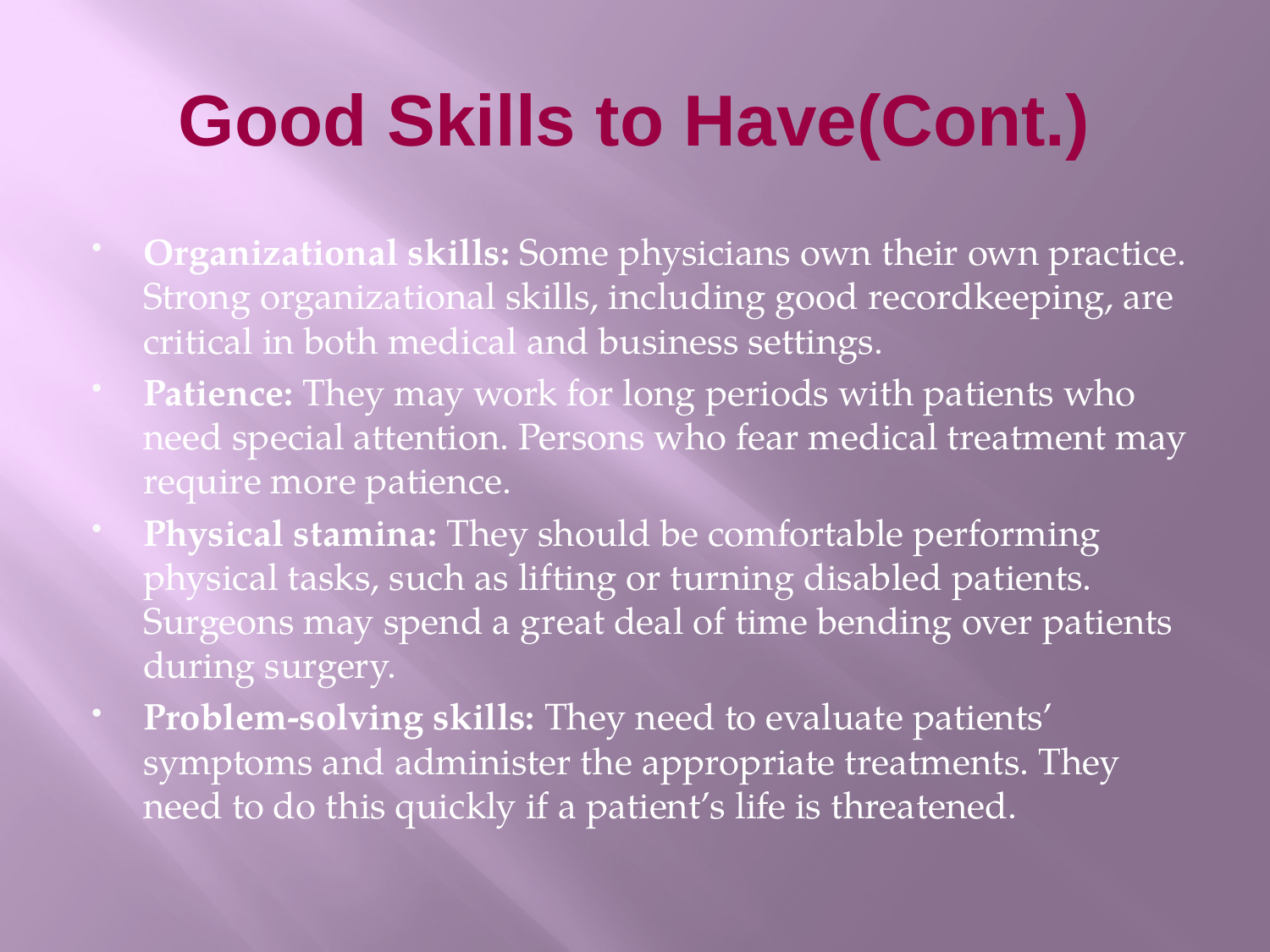

# Good Skills to Have(Cont.)
Organizational skills: Some physicians own their own practice. Strong organizational skills, including good recordkeeping, are critical in both medical and business settings.
Patience: They may work for long periods with patients who need special attention. Persons who fear medical treatment may require more patience.
Physical stamina: They should be comfortable performing physical tasks, such as lifting or turning disabled patients. Surgeons may spend a great deal of time bending over patients during surgery.
Problem-solving skills: They need to evaluate patients’ symptoms and administer the appropriate treatments. They need to do this quickly if a patient’s life is threatened.